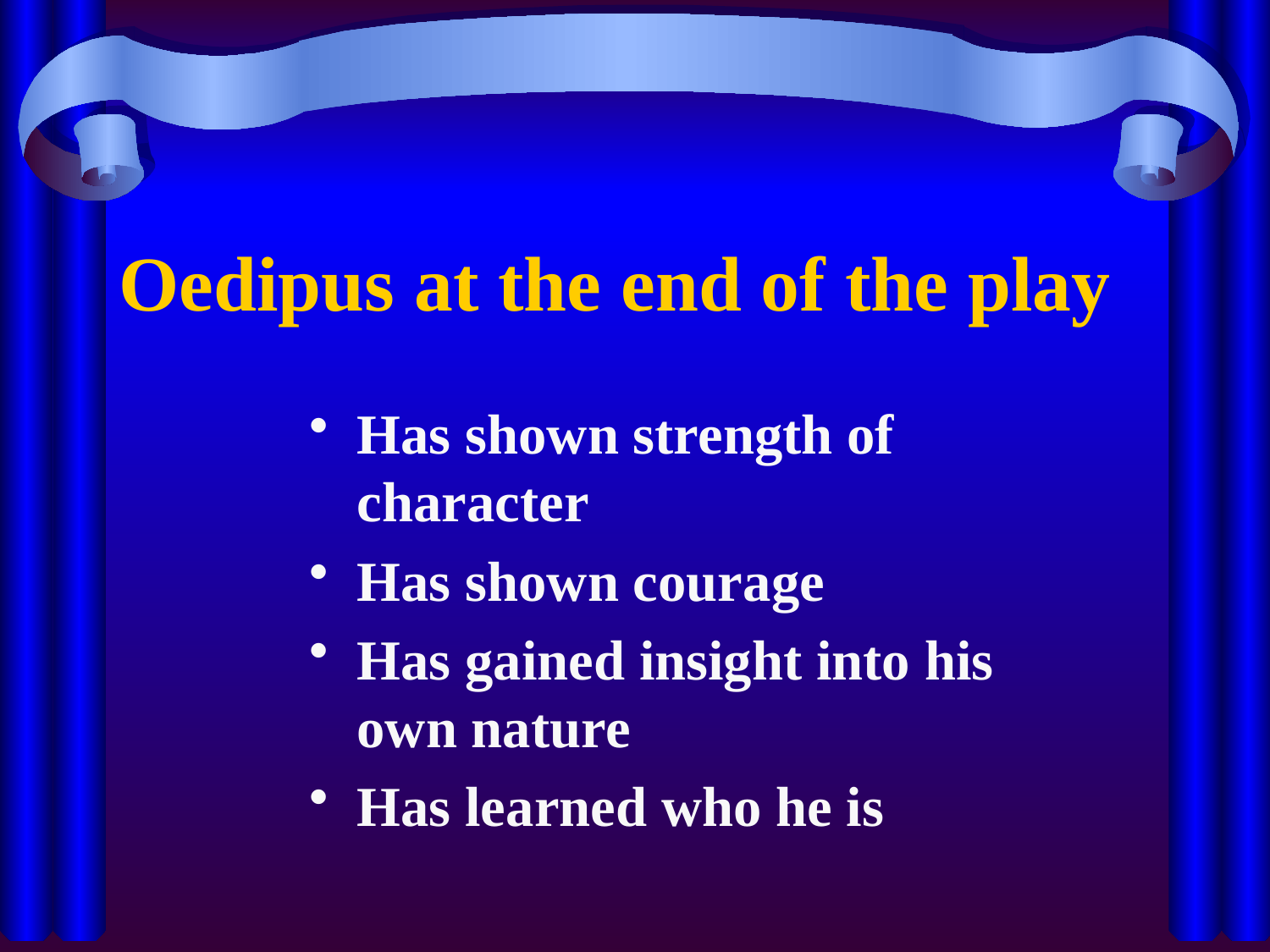

# Oedipus at the end of the play
Has shown strength of character
Has shown courage
Has gained insight into his own nature
Has learned who he is